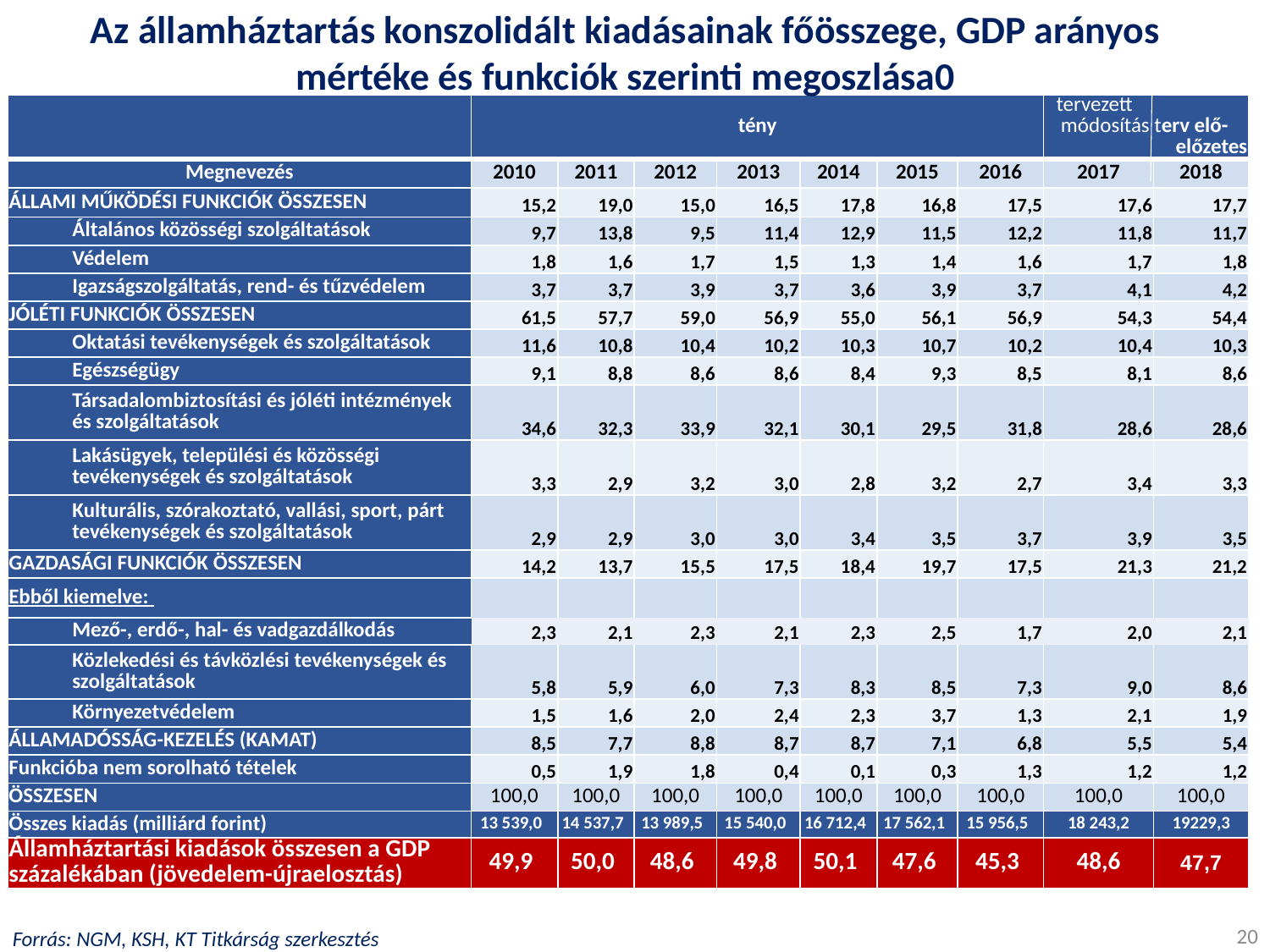

Az államháztartás konszolidált kiadásainak főösszege, GDP arányos mértéke és funkciók szerinti megoszlása0
|  | tény |  |  |  |  |  |  | tervezett módosítás terv elő- előzetes |  |
| --- | --- | --- | --- | --- | --- | --- | --- | --- | --- |
| Megnevezés | 2010 | 2011 | 2012 | 2013 | 2014 | 2015 | 2016 | 2017 | 2018 |
| ÁLLAMI MŰKÖDÉSI FUNKCIÓK ÖSSZESEN | 15,2 | 19,0 | 15,0 | 16,5 | 17,8 | 16,8 | 17,5 | 17,6 | 17,7 |
| Általános közösségi szolgáltatások | 9,7 | 13,8 | 9,5 | 11,4 | 12,9 | 11,5 | 12,2 | 11,8 | 11,7 |
| Védelem | 1,8 | 1,6 | 1,7 | 1,5 | 1,3 | 1,4 | 1,6 | 1,7 | 1,8 |
| Igazságszolgáltatás, rend- és tűzvédelem | 3,7 | 3,7 | 3,9 | 3,7 | 3,6 | 3,9 | 3,7 | 4,1 | 4,2 |
| JÓLÉTI FUNKCIÓK ÖSSZESEN | 61,5 | 57,7 | 59,0 | 56,9 | 55,0 | 56,1 | 56,9 | 54,3 | 54,4 |
| Oktatási tevékenységek és szolgáltatások | 11,6 | 10,8 | 10,4 | 10,2 | 10,3 | 10,7 | 10,2 | 10,4 | 10,3 |
| Egészségügy | 9,1 | 8,8 | 8,6 | 8,6 | 8,4 | 9,3 | 8,5 | 8,1 | 8,6 |
| Társadalombiztosítási és jóléti intézmények és szolgáltatások | 34,6 | 32,3 | 33,9 | 32,1 | 30,1 | 29,5 | 31,8 | 28,6 | 28,6 |
| Lakásügyek, települési és közösségi tevékenységek és szolgáltatások | 3,3 | 2,9 | 3,2 | 3,0 | 2,8 | 3,2 | 2,7 | 3,4 | 3,3 |
| Kulturális, szórakoztató, vallási, sport, párt tevékenységek és szolgáltatások | 2,9 | 2,9 | 3,0 | 3,0 | 3,4 | 3,5 | 3,7 | 3,9 | 3,5 |
| GAZDASÁGI FUNKCIÓK ÖSSZESEN | 14,2 | 13,7 | 15,5 | 17,5 | 18,4 | 19,7 | 17,5 | 21,3 | 21,2 |
| Ebből kiemelve: |  |  |  |  |  |  |  |  |  |
| Mező-, erdő-, hal- és vadgazdálkodás | 2,3 | 2,1 | 2,3 | 2,1 | 2,3 | 2,5 | 1,7 | 2,0 | 2,1 |
| Közlekedési és távközlési tevékenységek és szolgáltatások | 5,8 | 5,9 | 6,0 | 7,3 | 8,3 | 8,5 | 7,3 | 9,0 | 8,6 |
| Környezetvédelem | 1,5 | 1,6 | 2,0 | 2,4 | 2,3 | 3,7 | 1,3 | 2,1 | 1,9 |
| ÁLLAMADÓSSÁG-KEZELÉS (KAMAT) | 8,5 | 7,7 | 8,8 | 8,7 | 8,7 | 7,1 | 6,8 | 5,5 | 5,4 |
| Funkcióba nem sorolható tételek | 0,5 | 1,9 | 1,8 | 0,4 | 0,1 | 0,3 | 1,3 | 1,2 | 1,2 |
| ÖSSZESEN | 100,0 | 100,0 | 100,0 | 100,0 | 100,0 | 100,0 | 100,0 | 100,0 | 100,0 |
| Összes kiadás (milliárd forint) | 13 539,0 | 14 537,7 | 13 989,5 | 15 540,0 | 16 712,4 | 17 562,1 | 15 956,5 | 18 243,2 | 19229,3 |
| Államháztartási kiadások összesen a GDP százalékában (jövedelem-újraelosztás) | 49,9 | 50,0 | 48,6 | 49,8 | 50,1 | 47,6 | 45,3 | 48,6 | 47,7 |
20
Forrás: NGM, KSH, KT Titkárság szerkesztés